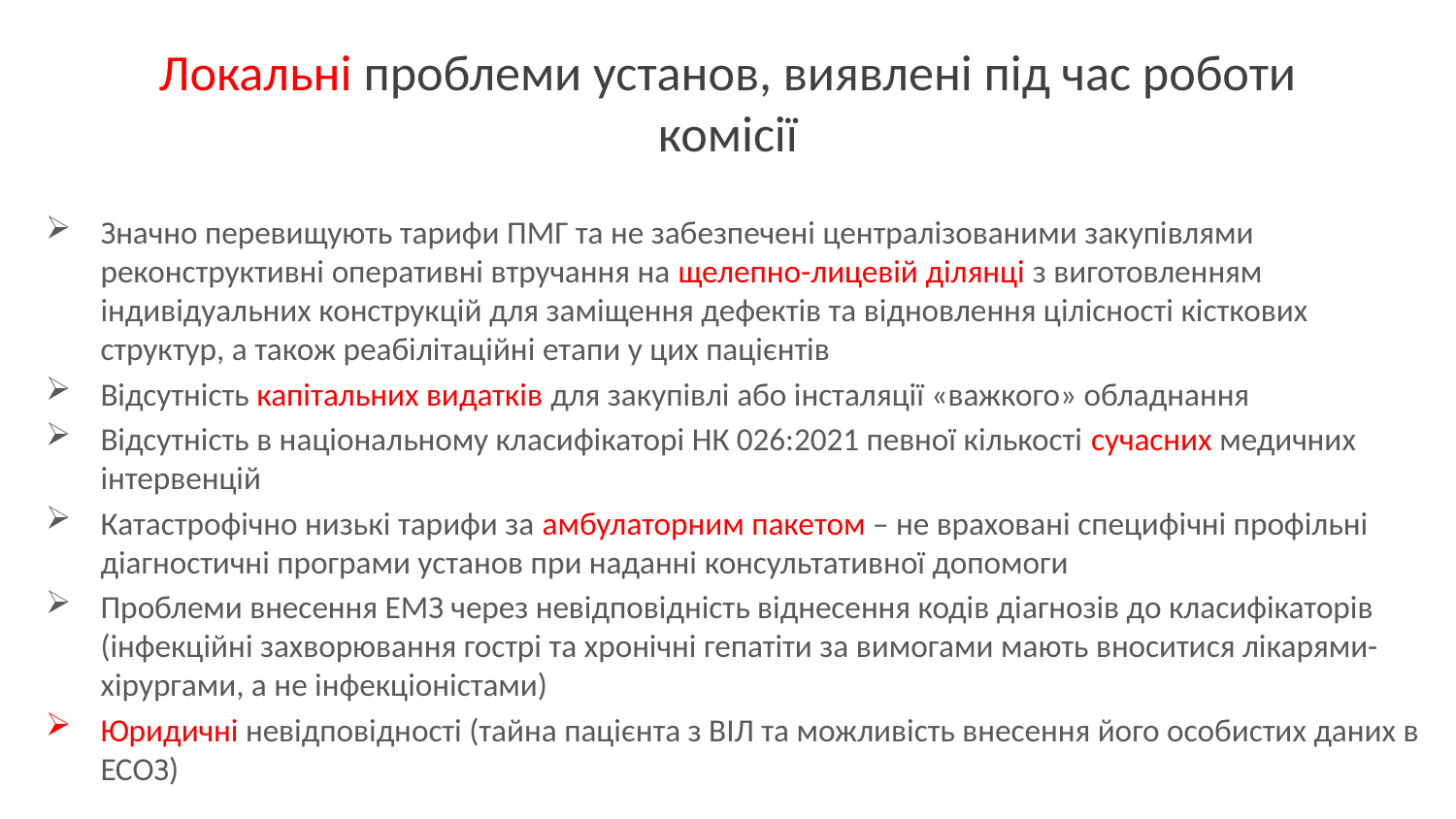

# Локальні проблеми установ, виявлені під час роботи комісії
Значно перевищують тарифи ПМГ та не забезпечені централізованими закупівлями реконструктивні оперативні втручання на щелепно-лицевій ділянці з виготовленням індивідуальних конструкцій для заміщення дефектів та відновлення цілісності кісткових структур, а також реабілітаційні етапи у цих пацієнтів
Відсутність капітальних видатків для закупівлі або інсталяції «важкого» обладнання
Відсутність в національному класифікаторі НК 026:2021 певної кількості сучасних медичних інтервенцій
Катастрофічно низькі тарифи за амбулаторним пакетом – не враховані специфічні профільні діагностичні програми установ при наданні консультативної допомоги
Проблеми внесення ЕМЗ через невідповідність віднесення кодів діагнозів до класифікаторів (інфекційні захворювання гострі та хронічні гепатіти за вимогами мають вноситися лікарями-хірургами, а не інфекціоністами)
Юридичні невідповідності (тайна пацієнта з ВІЛ та можливість внесення його особистих даних в ЕСОЗ)